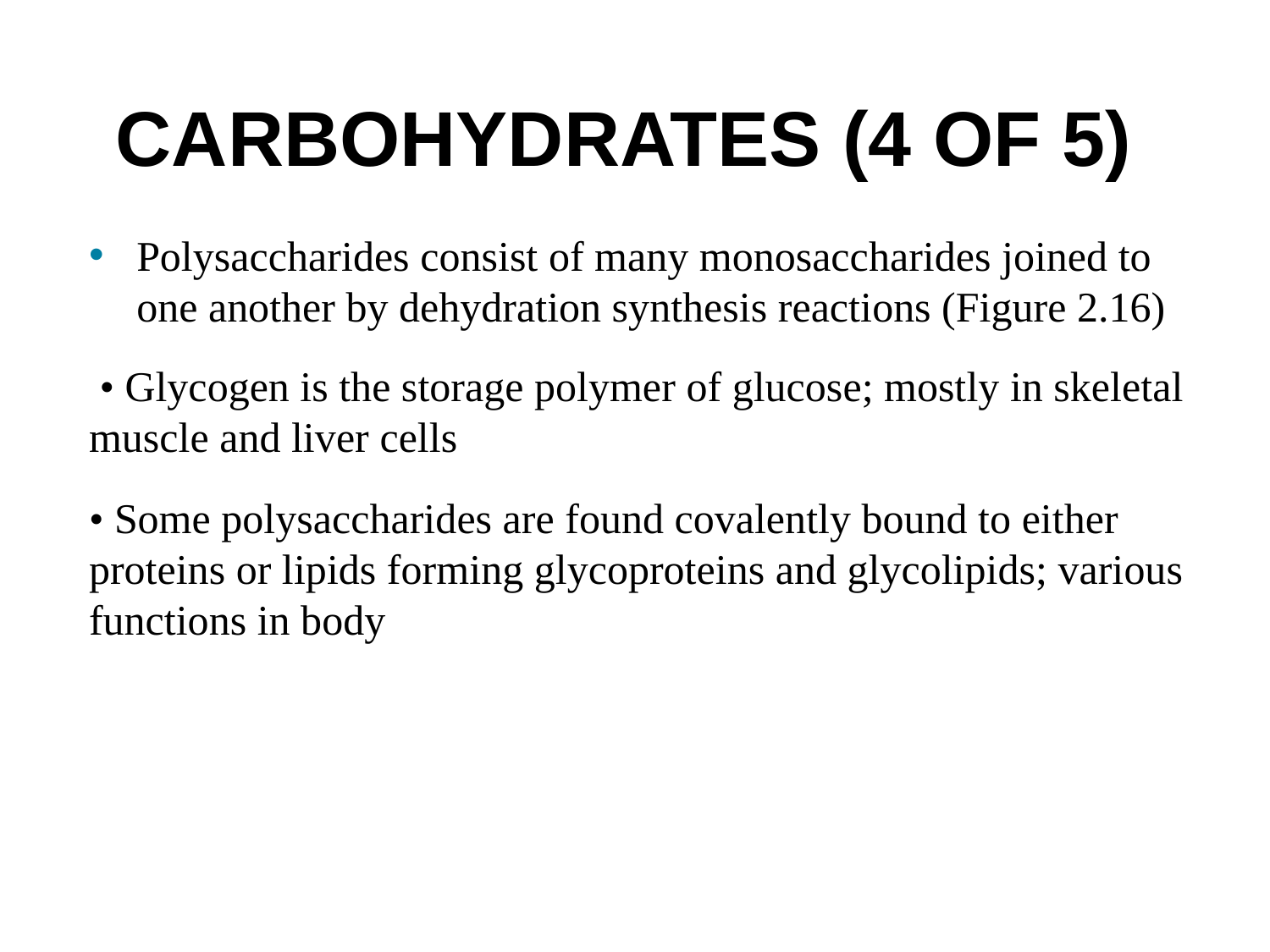

# Carbohydrates (4 of 5)
Polysaccharides consist of many monosaccharides joined to one another by dehydration synthesis reactions (Figure 2.16)
 • Glycogen is the storage polymer of glucose; mostly in skeletal muscle and liver cells
• Some polysaccharides are found covalently bound to either proteins or lipids forming glycoproteins and glycolipids; various functions in body